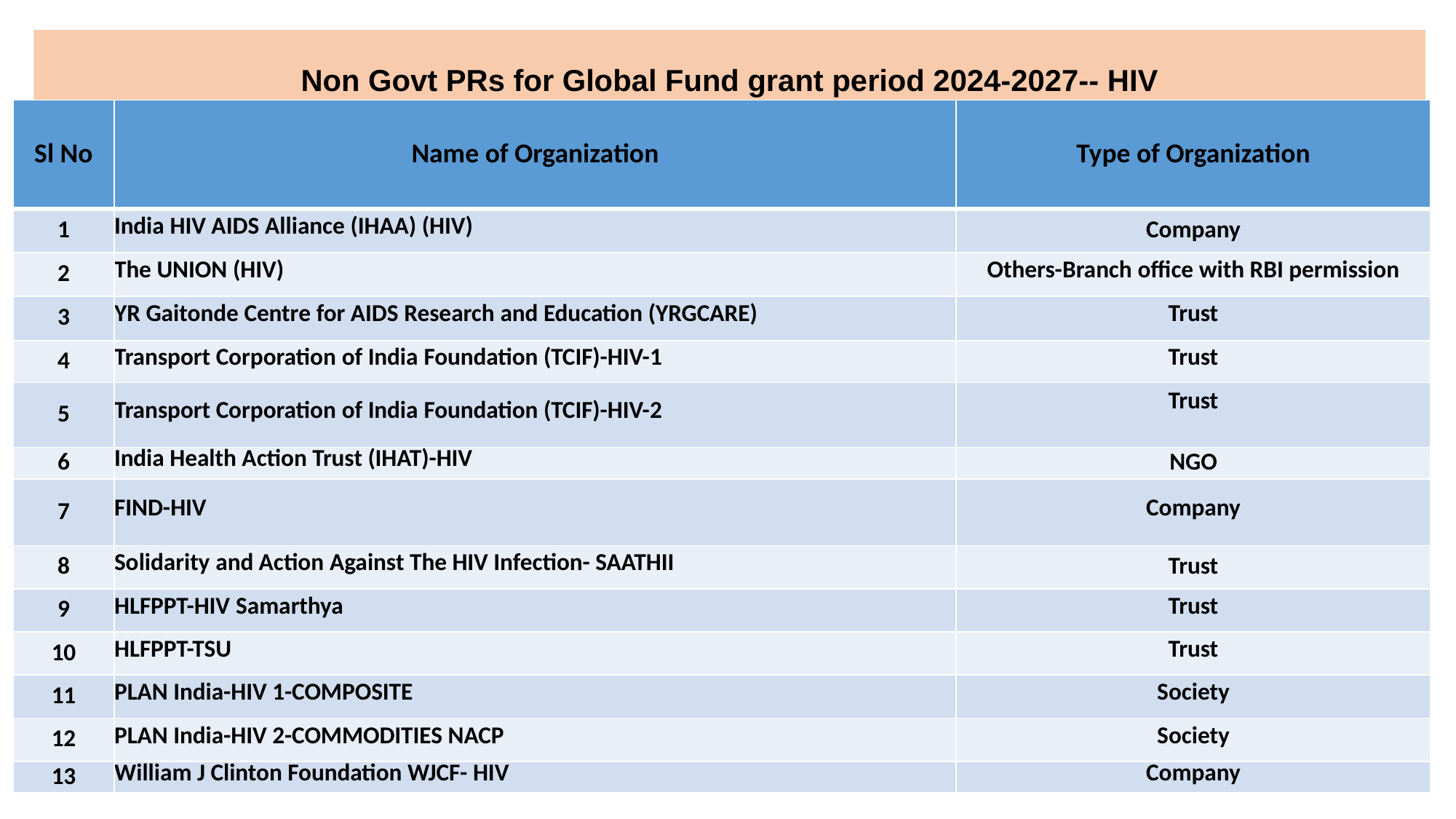

# Non Govt PRs for Global Fund grant period 2024-2027-- HIV
| Sl No | Name of Organization | Type of Organization |
| --- | --- | --- |
| 1 | India HIV AIDS Alliance (IHAA) (HIV) | Company |
| 2 | The UNION (HIV) | Others-Branch office with RBI permission |
| 3 | YR Gaitonde Centre for AIDS Research and Education (YRGCARE) | Trust |
| 4 | Transport Corporation of India Foundation (TCIF)-HIV-1 | Trust |
| 5 | Transport Corporation of India Foundation (TCIF)-HIV-2 | Trust |
| 6 | India Health Action Trust (IHAT)-HIV | NGO |
| 7 | FIND-HIV | Company |
| 8 | Solidarity and Action Against The HIV Infection- SAATHII | Trust |
| 9 | HLFPPT-HIV Samarthya | Trust |
| 10 | HLFPPT-TSU | Trust |
| 11 | PLAN India-HIV 1-COMPOSITE | Society |
| 12 | PLAN India-HIV 2-COMMODITIES NACP | Society |
| 13 | William J Clinton Foundation WJCF- HIV | Company |